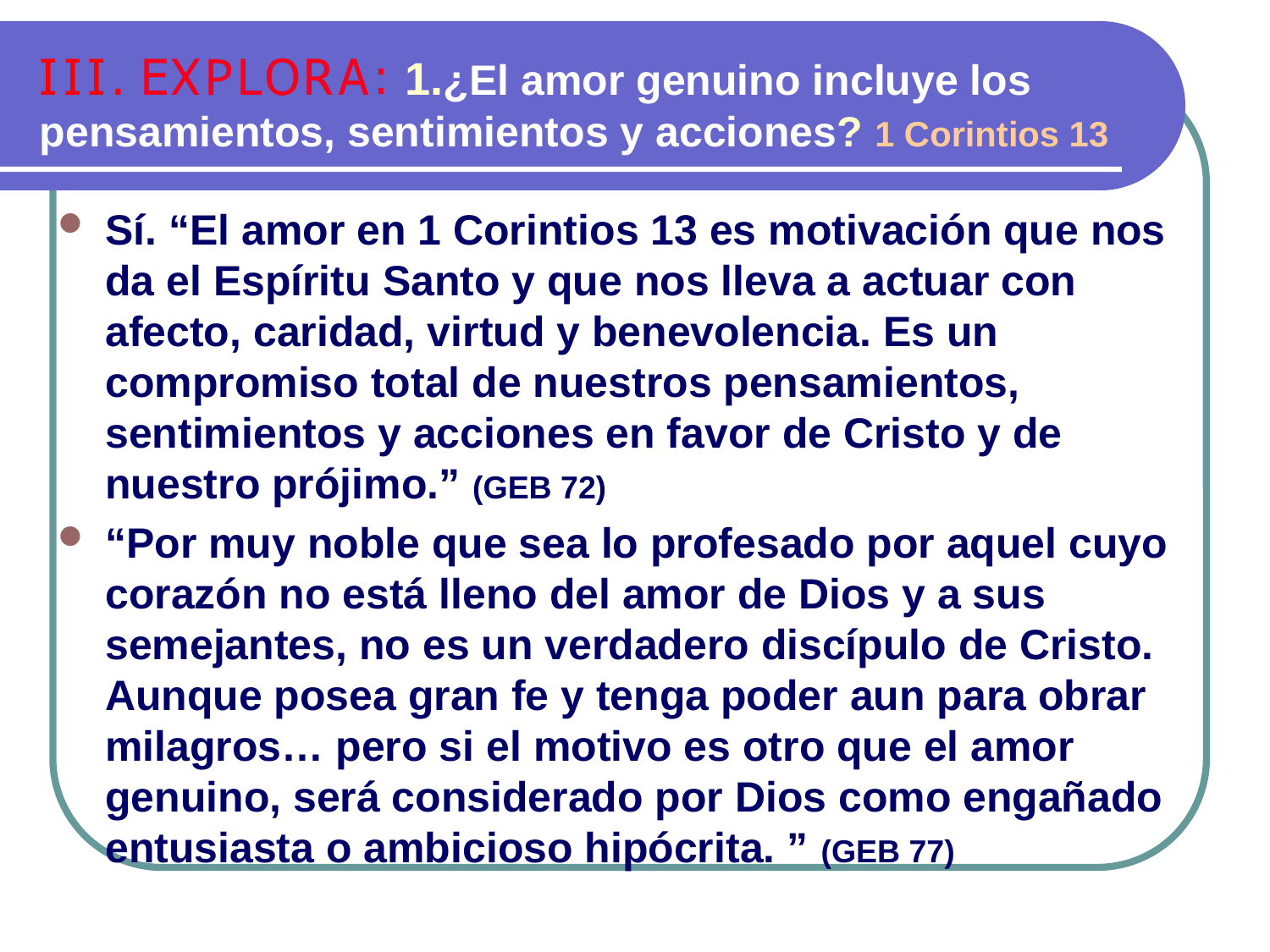

III. EXPLORA: 1.¿El amor genuino incluye los pensamientos, sentimientos y acciones? 1 Corintios 13

Sí. “El amor en 1 Corintios 13 es motivación que nos da el Espíritu Santo y que nos lleva a actuar con afecto, caridad, virtud y benevolencia. Es un compromiso total de nuestros pensamientos, sentimientos y acciones en favor de Cristo y de nuestro prójimo.” (GEB 72)
“Por muy noble que sea lo profesado por aquel cuyo corazón no está lleno del amor de Dios y a sus semejantes, no es un verdadero discípulo de Cristo. Aunque posea gran fe y tenga poder aun para obrar milagros… pero si el motivo es otro que el amor genuino, será considerado por Dios como engañado entusiasta o ambicioso hipócrita. ” (GEB 77)